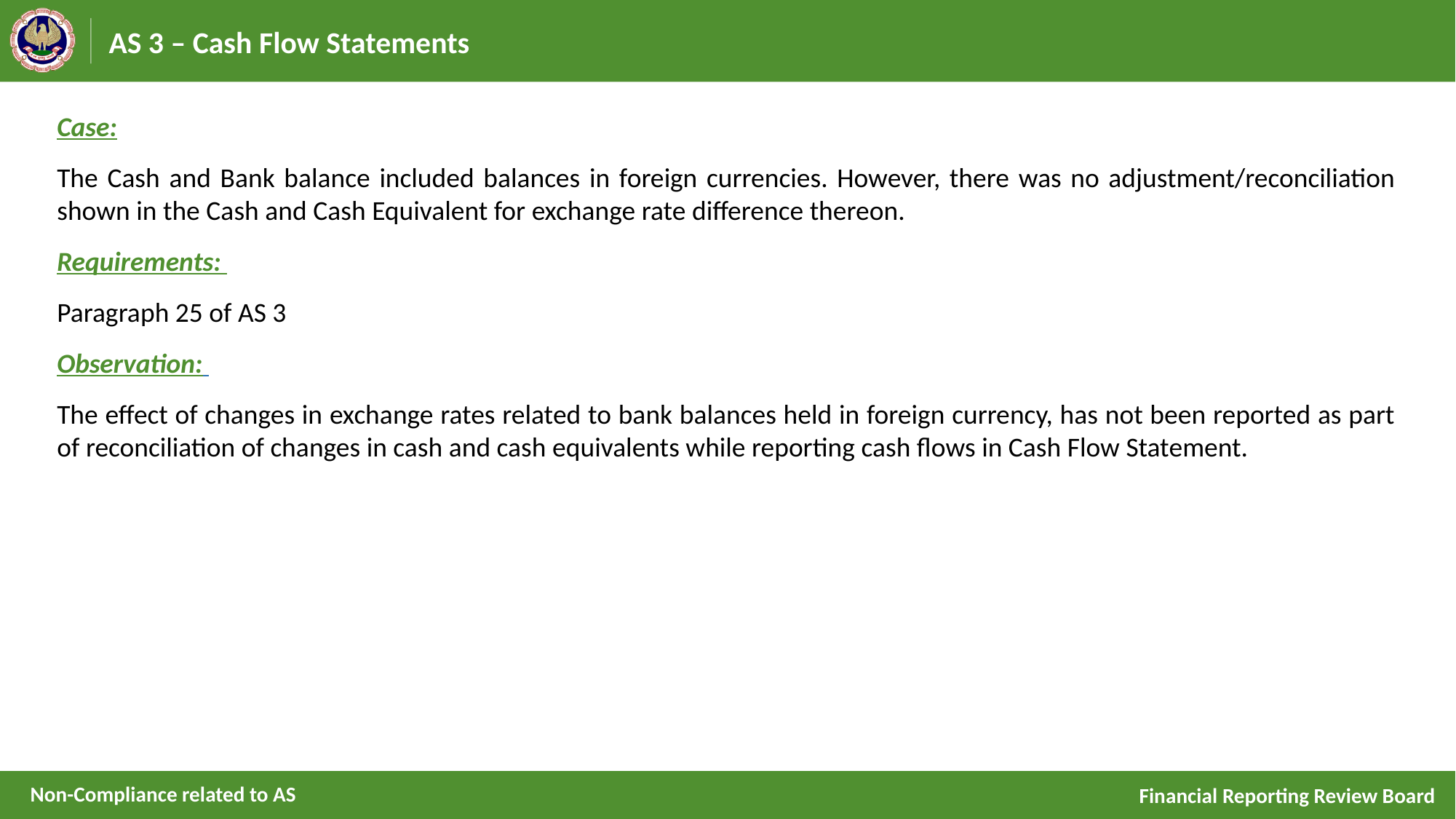

# AS 3 – Cash Flow Statements
Case:
The Cash and Bank balance included balances in foreign currencies. However, there was no adjustment/reconciliation shown in the Cash and Cash Equivalent for exchange rate difference thereon.
Requirements:
Paragraph 25 of AS 3
Observation:
The effect of changes in exchange rates related to bank balances held in foreign currency, has not been reported as part of reconciliation of changes in cash and cash equivalents while reporting cash flows in Cash Flow Statement.

Non-Compliance related to AS